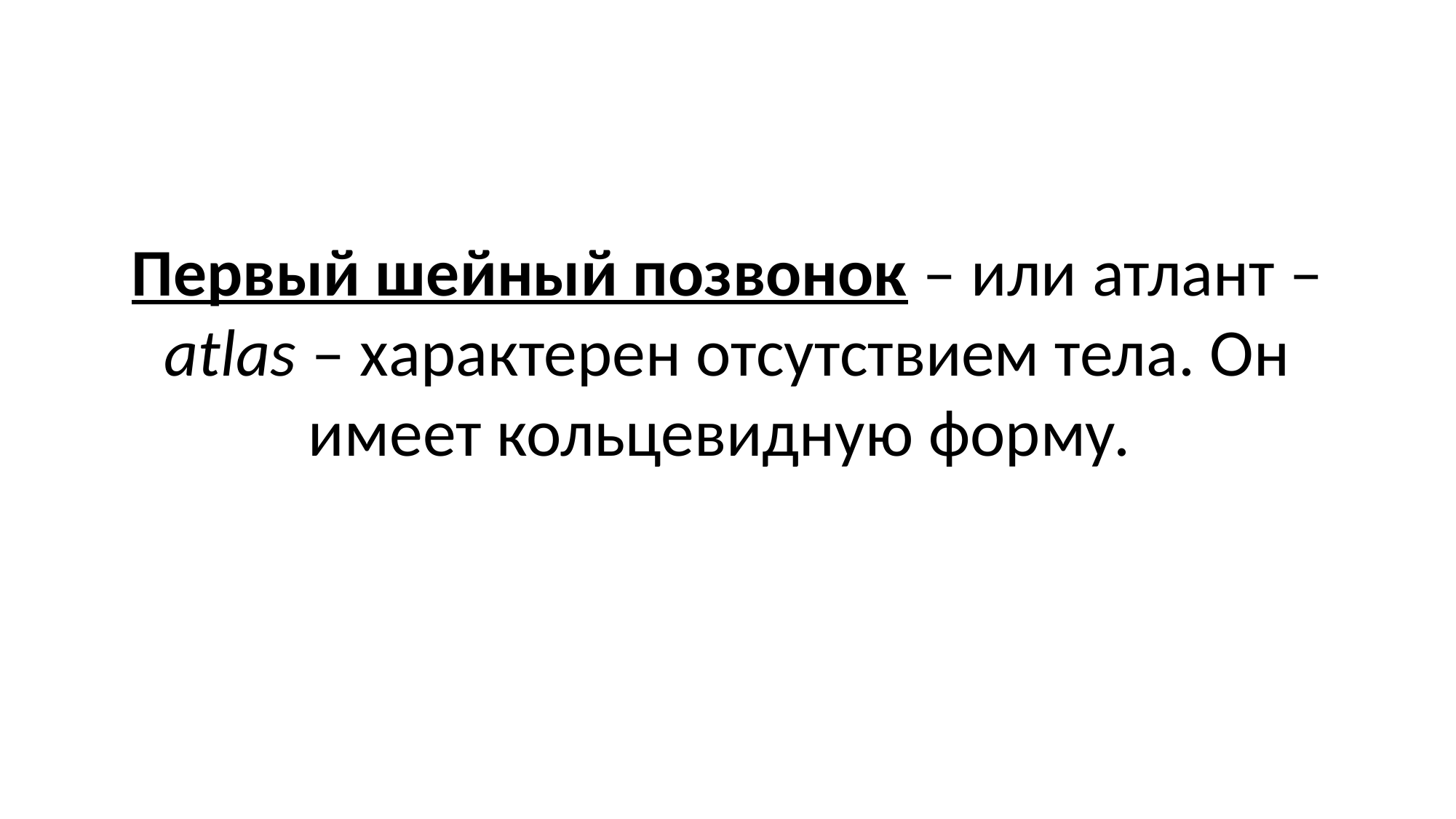

# Первый шейный позвонок – или атлант – atlas – характерен отсутствием тела. Он имеет кольцевидную форму.